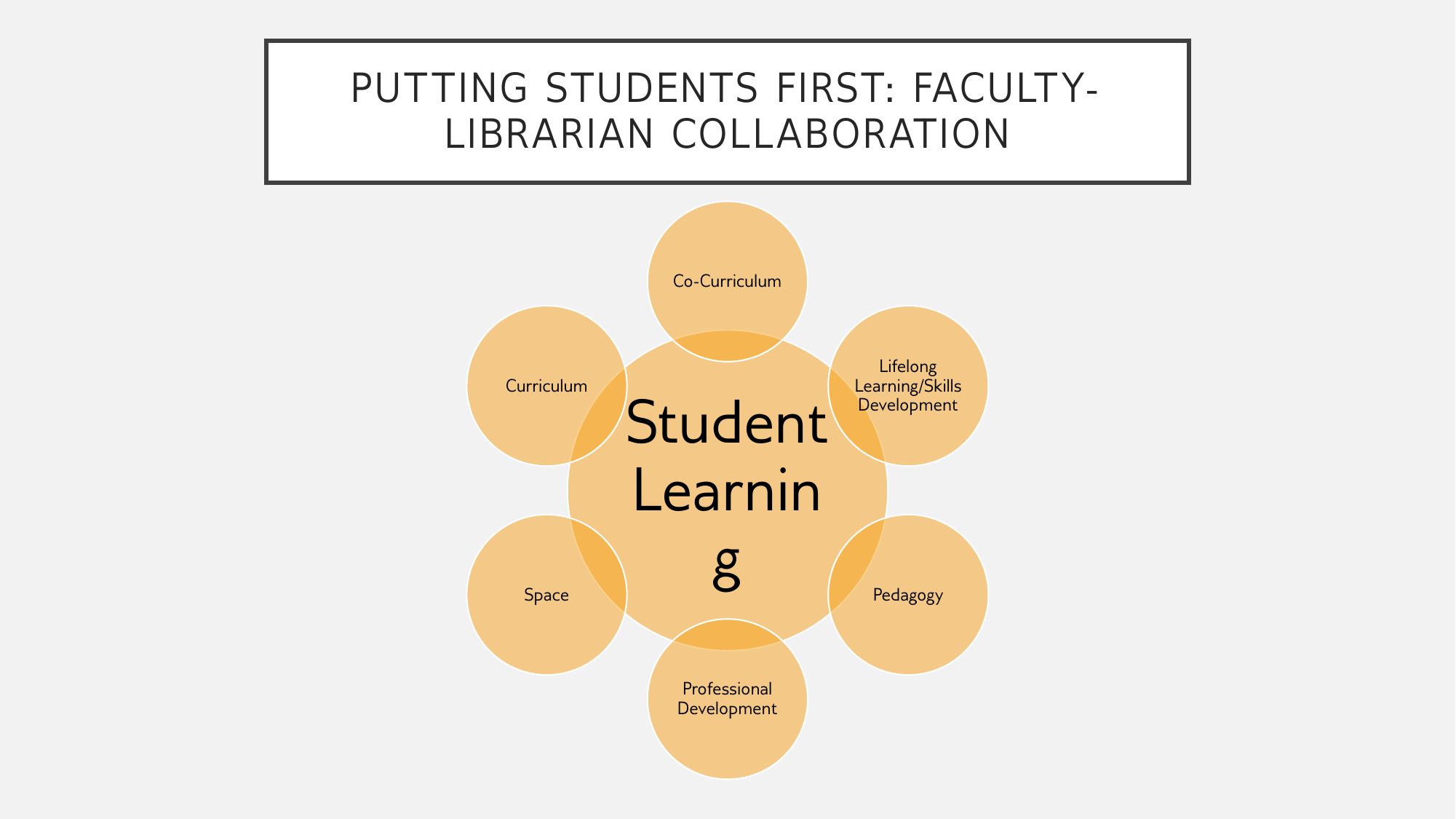

# Putting Students First: Faculty-Librarian Collaboration
Student Learning
Co-Curriculum
Lifelong Learning/Skills Development
Pedagogy
Professional Development
Space
Curriculum